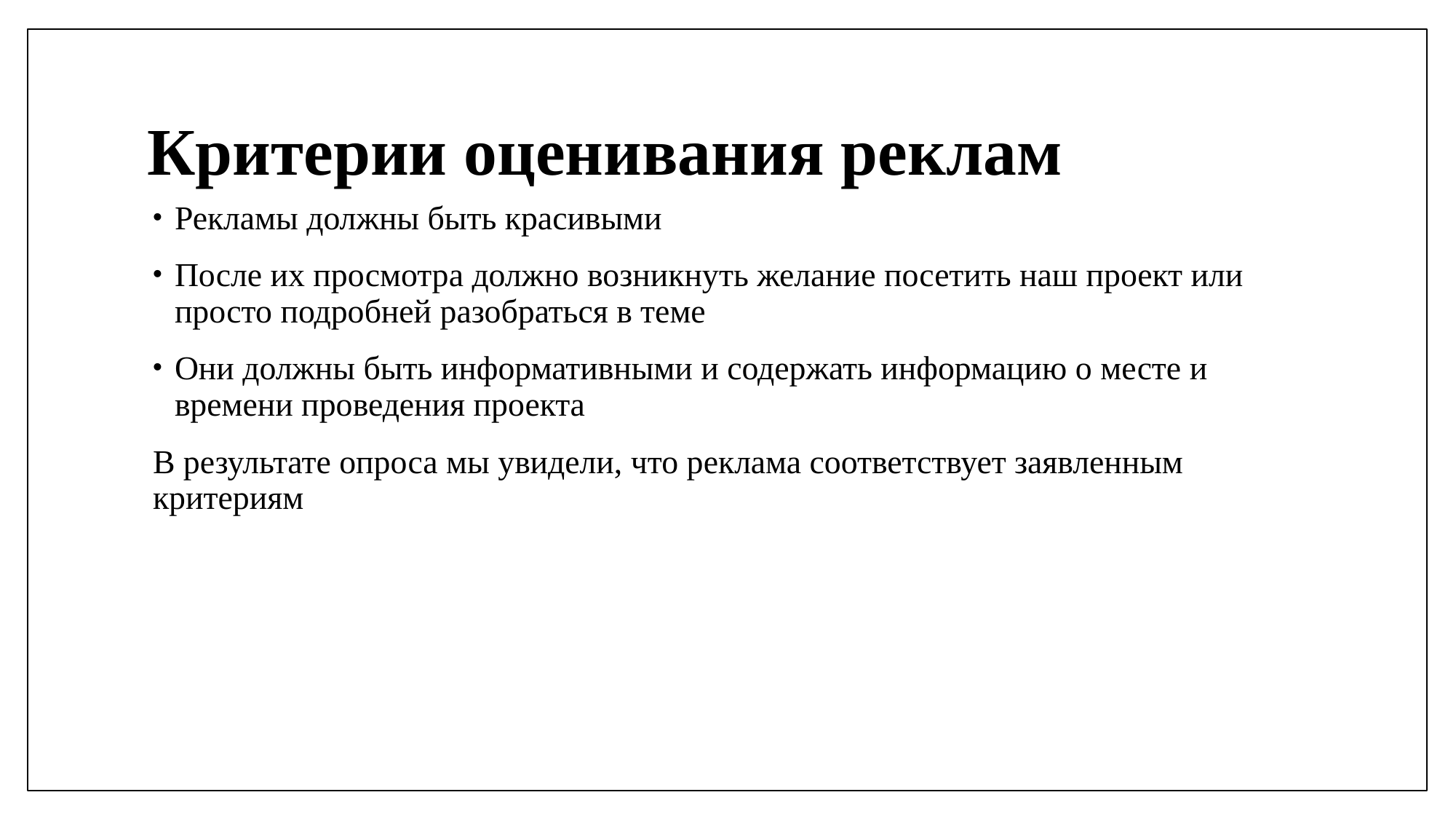

# Критерии оценивания реклам
Рекламы должны быть красивыми
После их просмотра должно возникнуть желание посетить наш проект или просто подробней разобраться в теме
Они должны быть информативными и содержать информацию о месте и времени проведения проекта
В результате опроса мы увидели, что реклама соответствует заявленным критериям